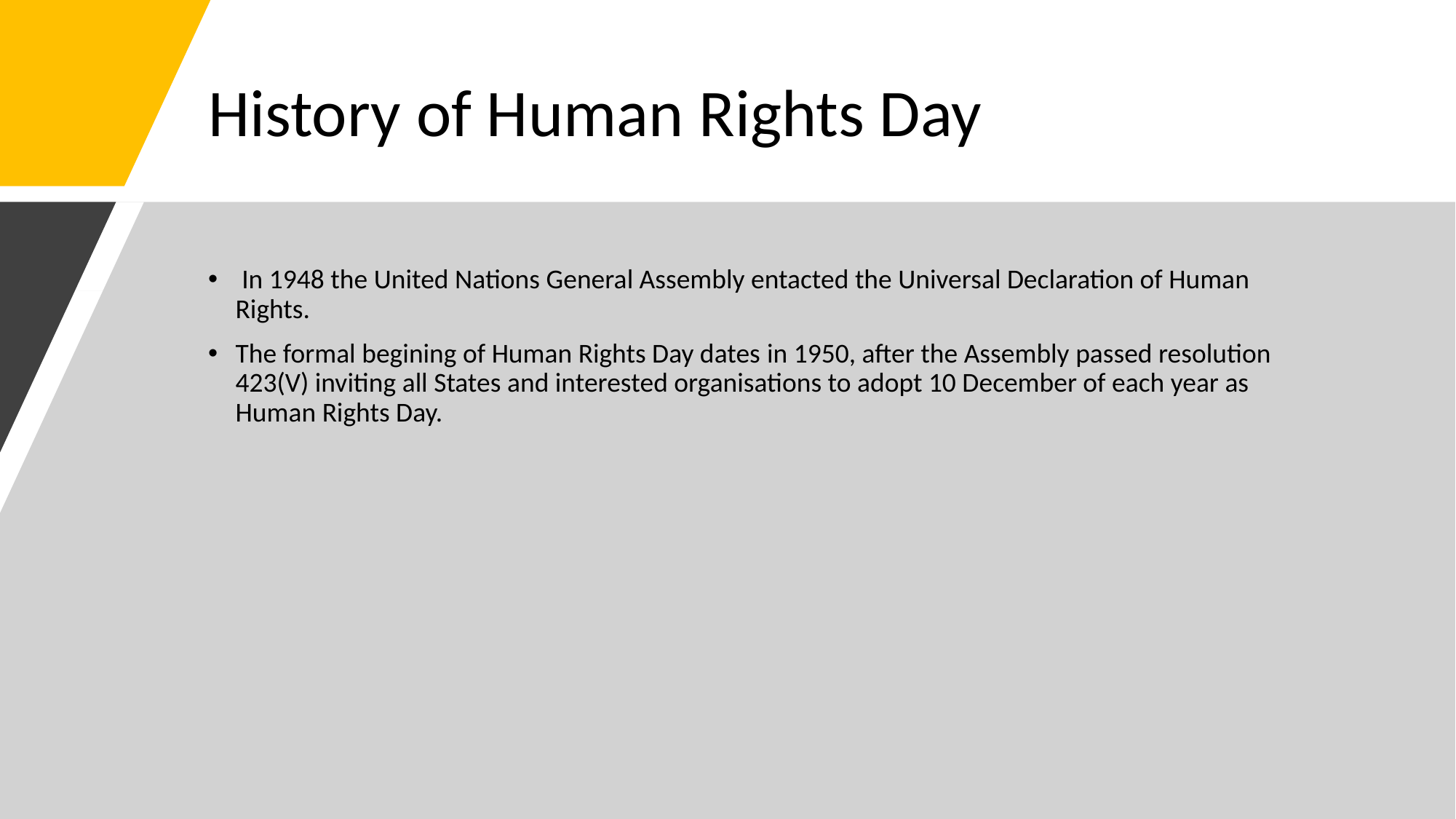

# History of Human Rights Day

 In 1948 the United Nations General Assembly entacted the Universal Declaration of Human Rights.
The formal begining of Human Rights Day dates in 1950, after the Assembly passed resolution 423(V) inviting all States and interested organisations to adopt 10 December of each year as Human Rights Day.